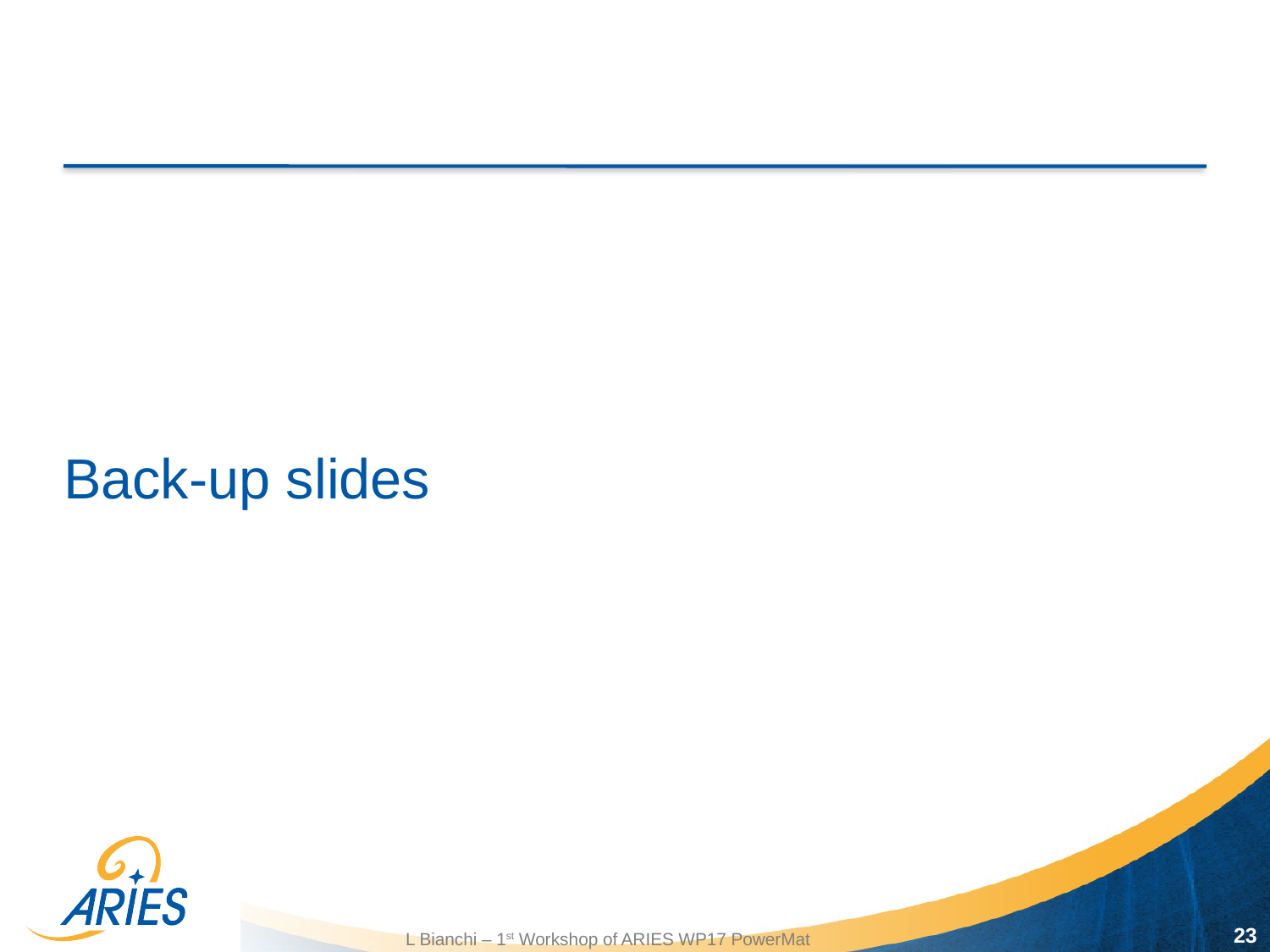

# Back-up slides
23
L Bianchi – 1st Workshop of ARIES WP17 PowerMat